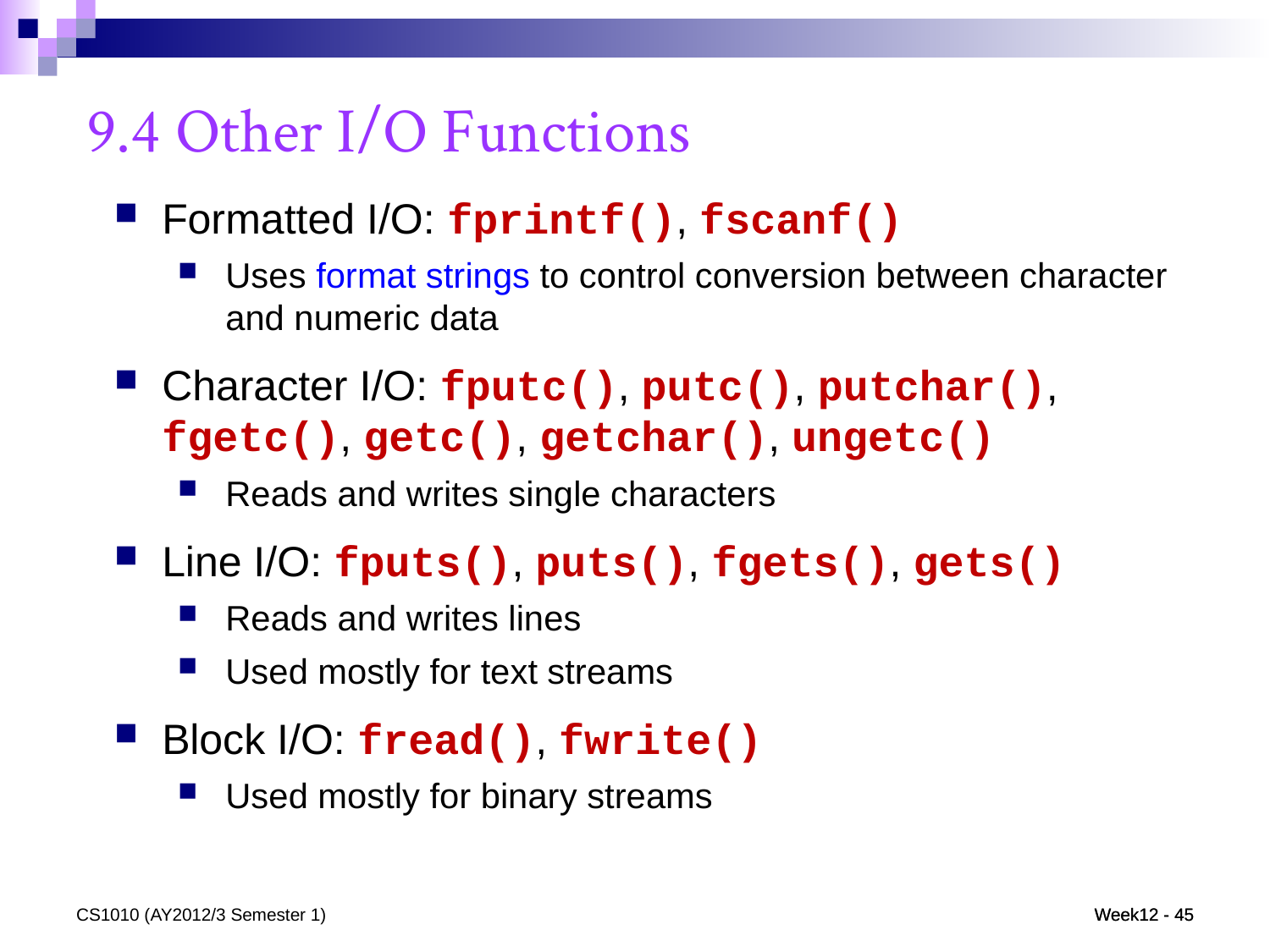

9.4 Other I/O Functions
Formatted I/O: fprintf(), fscanf()
Uses format strings to control conversion between character and numeric data
Character I/O: fputc(), putc(), putchar(), fgetc(), getc(), getchar(), ungetc()
Reads and writes single characters
Line I/O: fputs(), puts(), fgets(), gets()
Reads and writes lines
Used mostly for text streams
Block I/O: fread(), fwrite()
Used mostly for binary streams
CS1010 (AY2012/3 Semester 1)
Week12 - 45
Week12 - 45